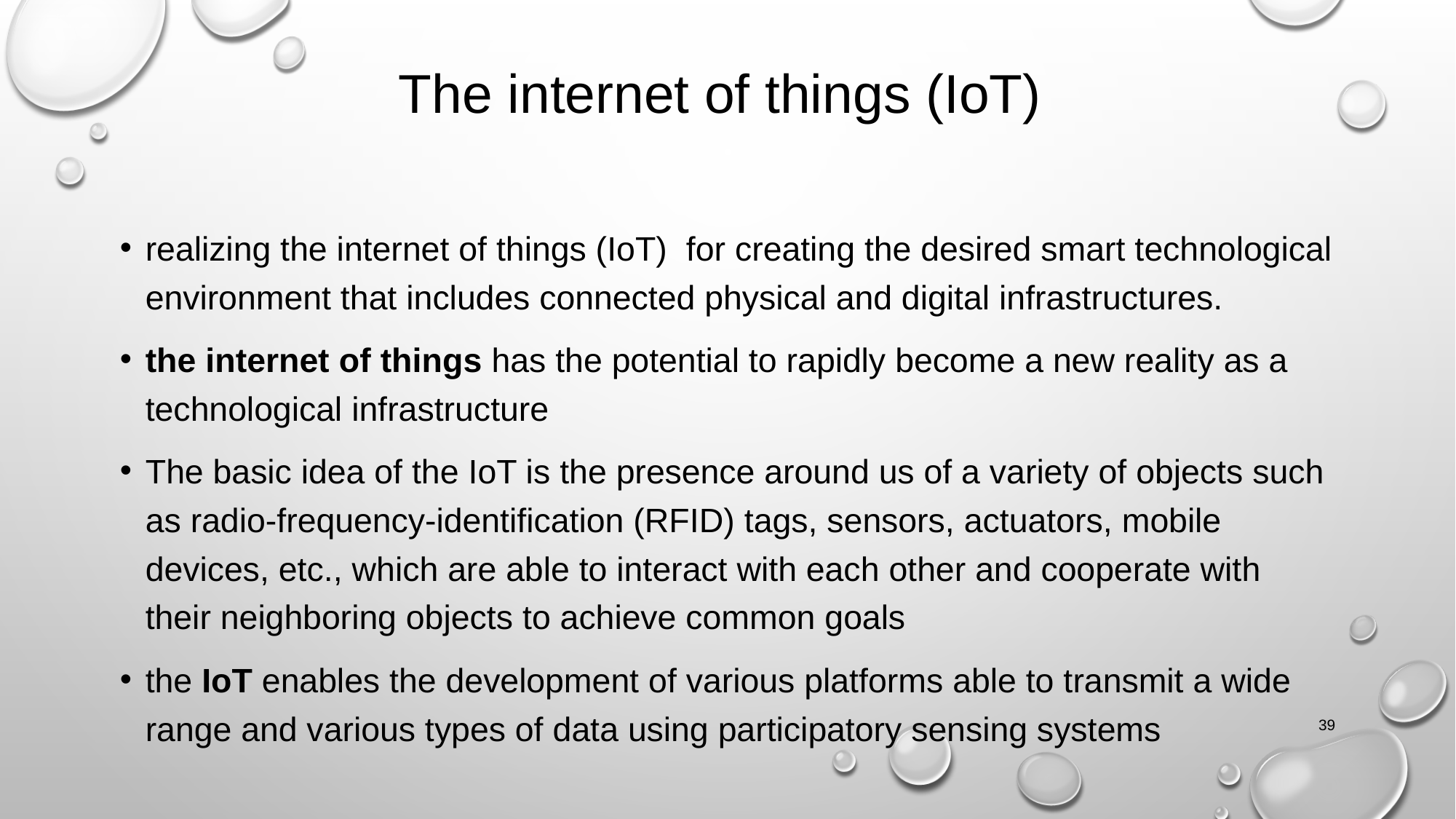

# The internet of things (IoT)
realizing the internet of things (IoT)  for creating the desired smart technological environment that includes connected physical and digital infrastructures.
the internet of things has the potential to rapidly become a new reality as a technological infrastructure
The basic idea of the IoT is the presence around us of a variety of objects such as radio-frequency-identification (RFID) tags, sensors, actuators, mobile devices, etc., which are able to interact with each other and cooperate with their neighboring objects to achieve common goals
the IoT enables the development of various platforms able to transmit a wide range and various types of data using participatory sensing systems
39